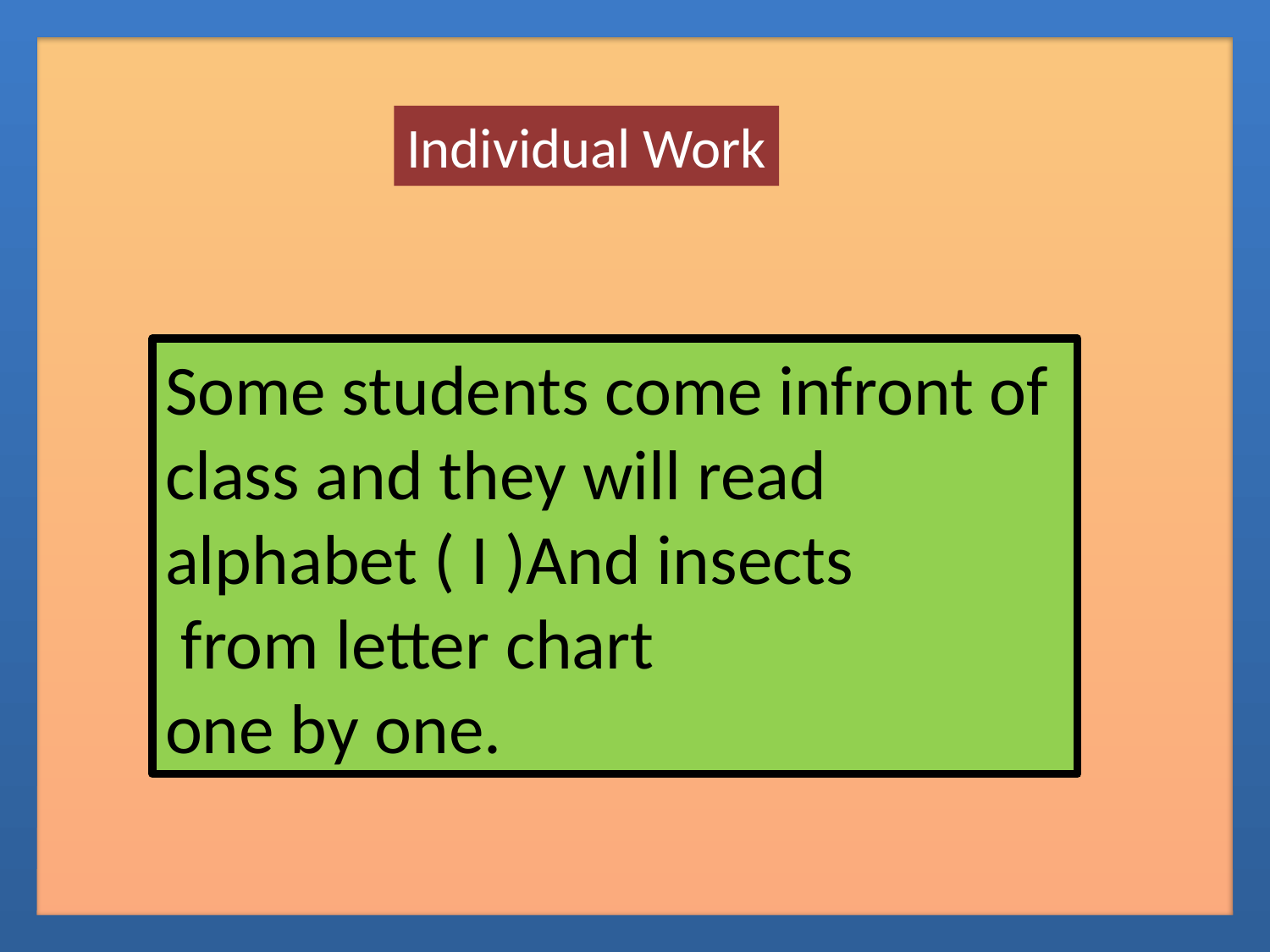

Individual Work
Some students come infront of
class and they will read
alphabet ( I )And insects
 from letter chart
one by one.